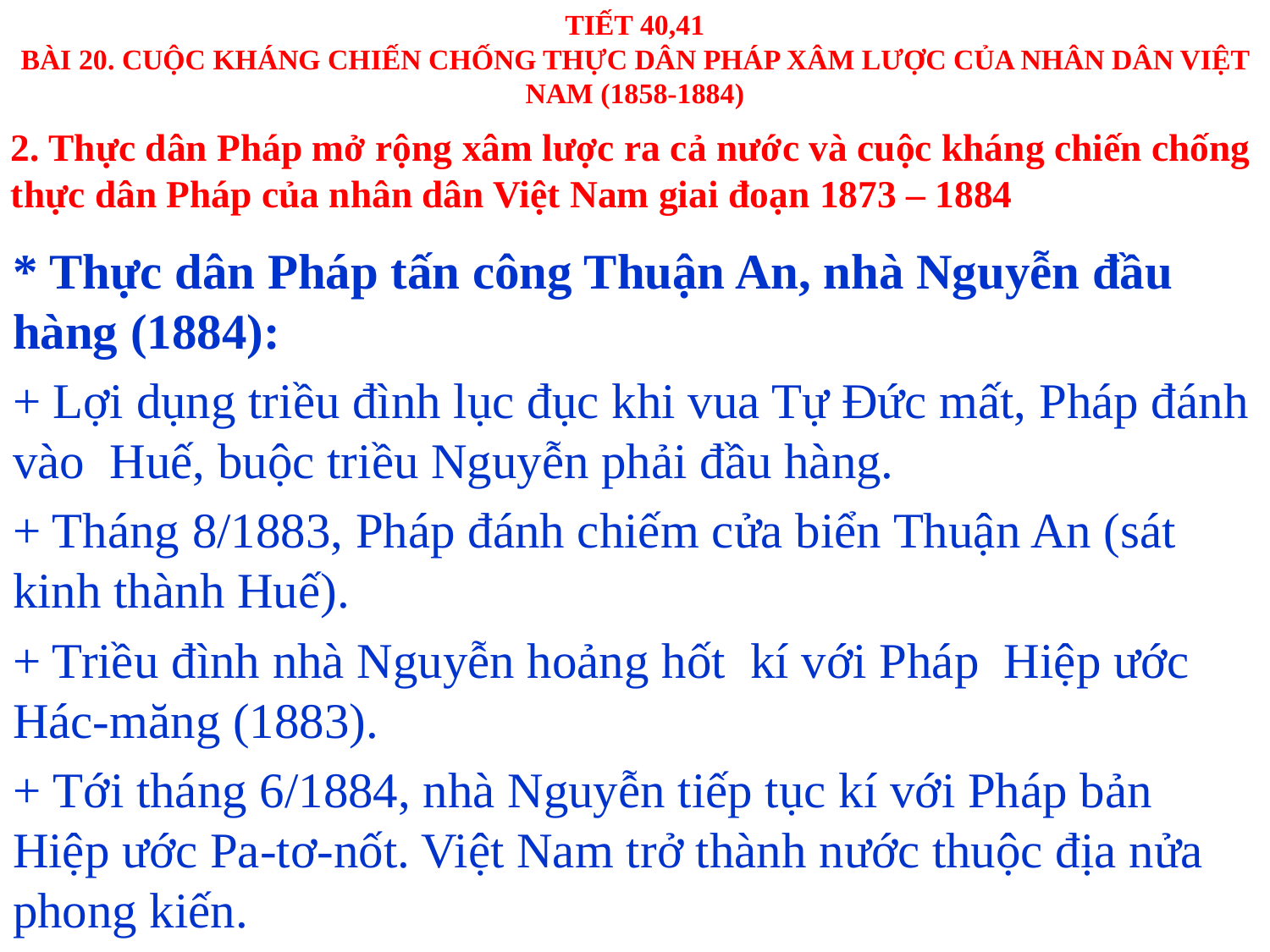

# TIẾT 40,41 BÀI 20. CUỘC KHÁNG CHIẾN CHỐNG THỰC DÂN PHÁP XÂM LƯỢC CỦA NHÂN DÂN VIỆT NAM (1858-1884)
2. Thực dân Pháp mở rộng xâm lược ra cả nước và cuộc kháng chiến chống thực dân Pháp của nhân dân Việt Nam giai đoạn 1873 – 1884
* Thực dân Pháp tấn công Thuận An, nhà Nguyễn đầu hàng (1884):
+ Lợi dụng triều đình lục đục khi vua Tự Đức mất, Pháp đánh vào  Huế, buộc triều Nguyễn phải đầu hàng.
+ Tháng 8/1883, Pháp đánh chiếm cửa biển Thuận An (sát kinh thành Huế).
+ Triều đình nhà Nguyễn hoảng hốt  kí với Pháp  Hiệp ước Hác-măng (1883).
+ Tới tháng 6/1884, nhà Nguyễn tiếp tục kí với Pháp bản Hiệp ước Pa-tơ-nốt. Việt Nam trở thành nước thuộc địa nửa phong kiến.